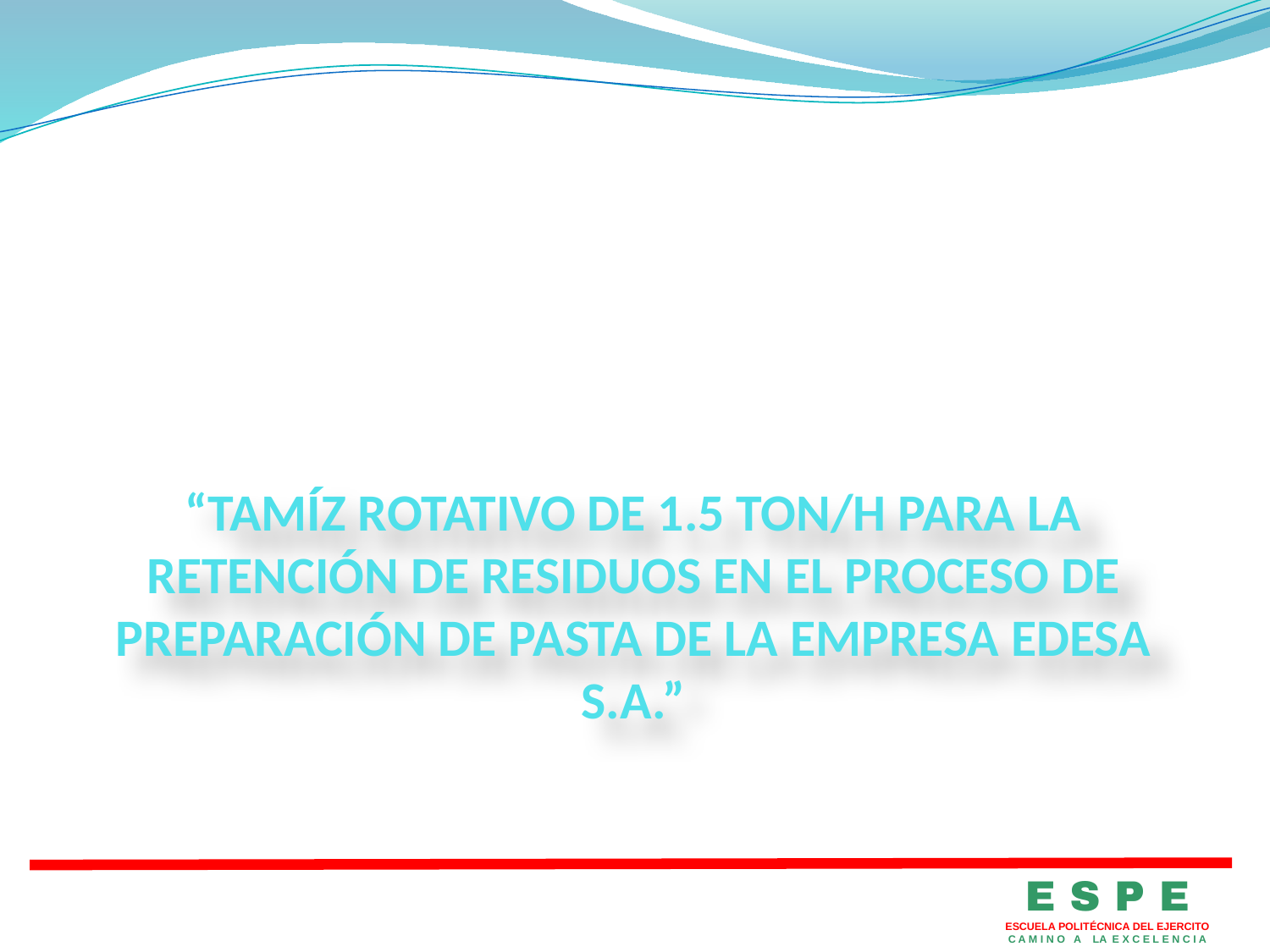

# “TAMÍZ ROTATIVO DE 1.5 TON/H PARA LA RETENCIÓN DE RESIDUOS EN EL PROCESO DE PREPARACIÓN DE PASTA DE LA EMPRESA EDESA S.A.”
E S P E
ESCUELA POLITÉCNICA DEL EJERCITO
C A M I N O   A    LA  E X C E L E N C I A